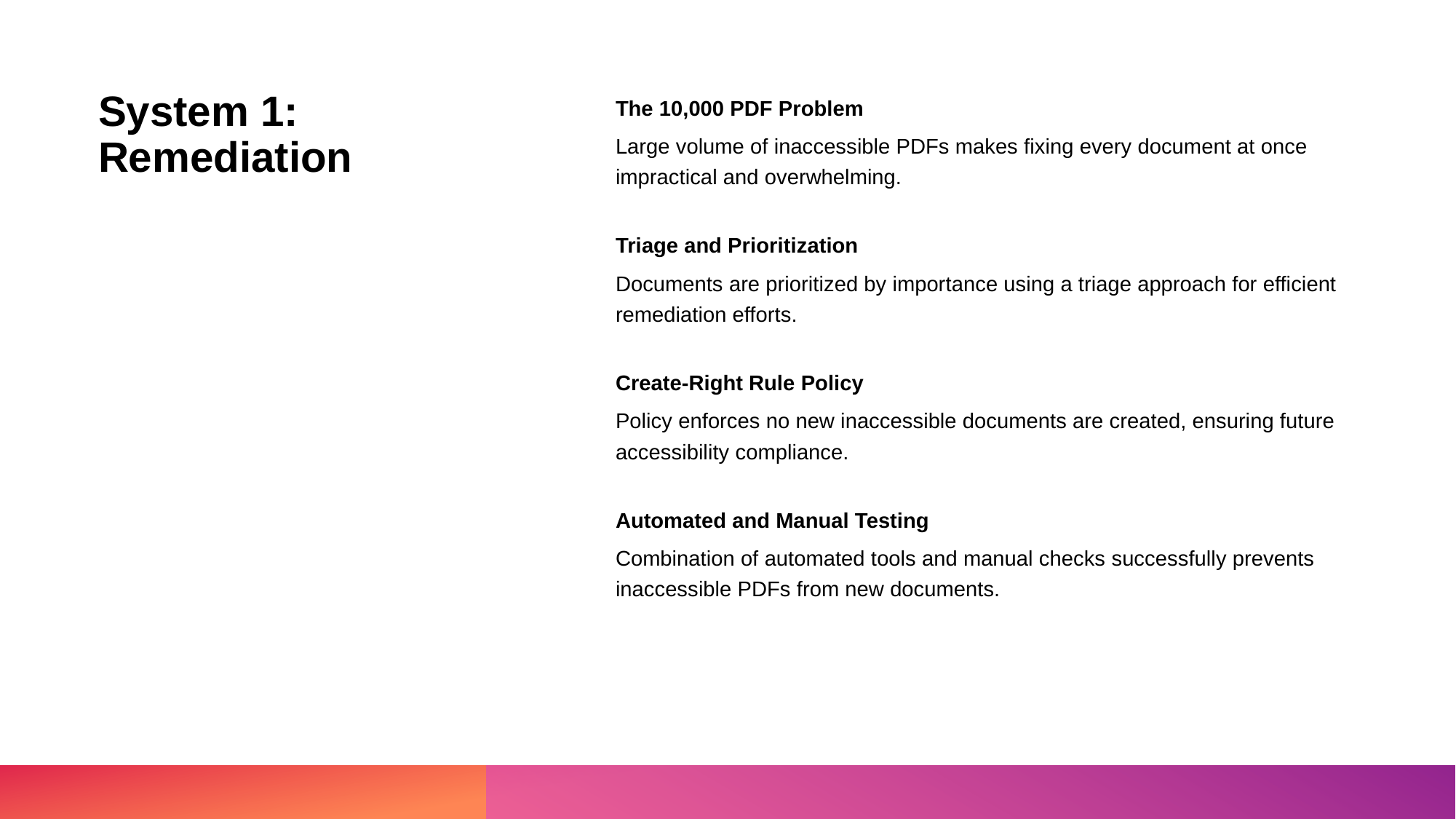

# System 1: Remediation
The 10,000 PDF Problem
Large volume of inaccessible PDFs makes fixing every document at once impractical and overwhelming.
Triage and Prioritization
Documents are prioritized by importance using a triage approach for efficient remediation efforts.
Create-Right Rule Policy
Policy enforces no new inaccessible documents are created, ensuring future accessibility compliance.
Automated and Manual Testing
Combination of automated tools and manual checks successfully prevents inaccessible PDFs from new documents.